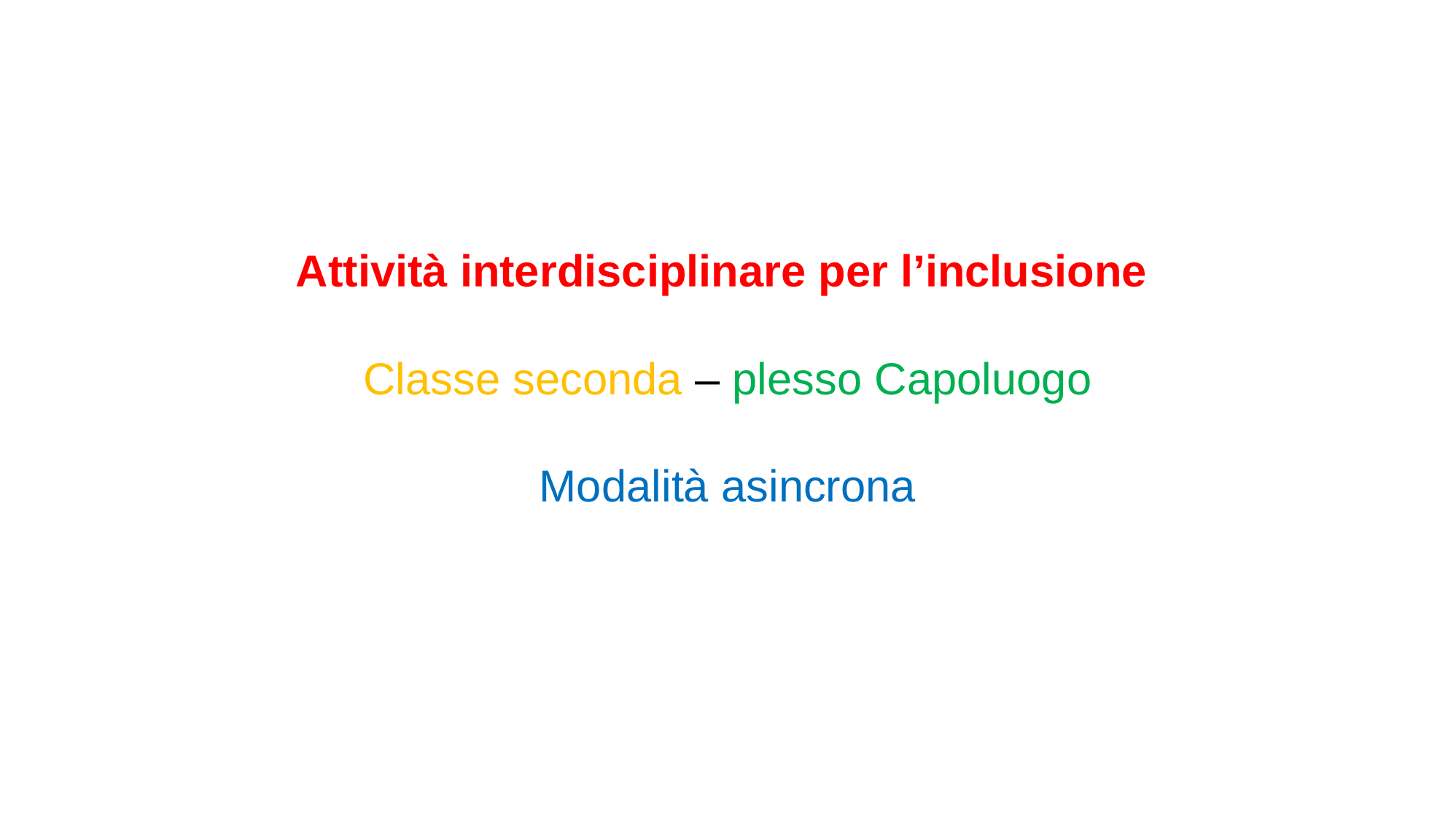

# Attività interdisciplinare per l’inclusione Classe seconda – plesso Capoluogo Modalità asincrona